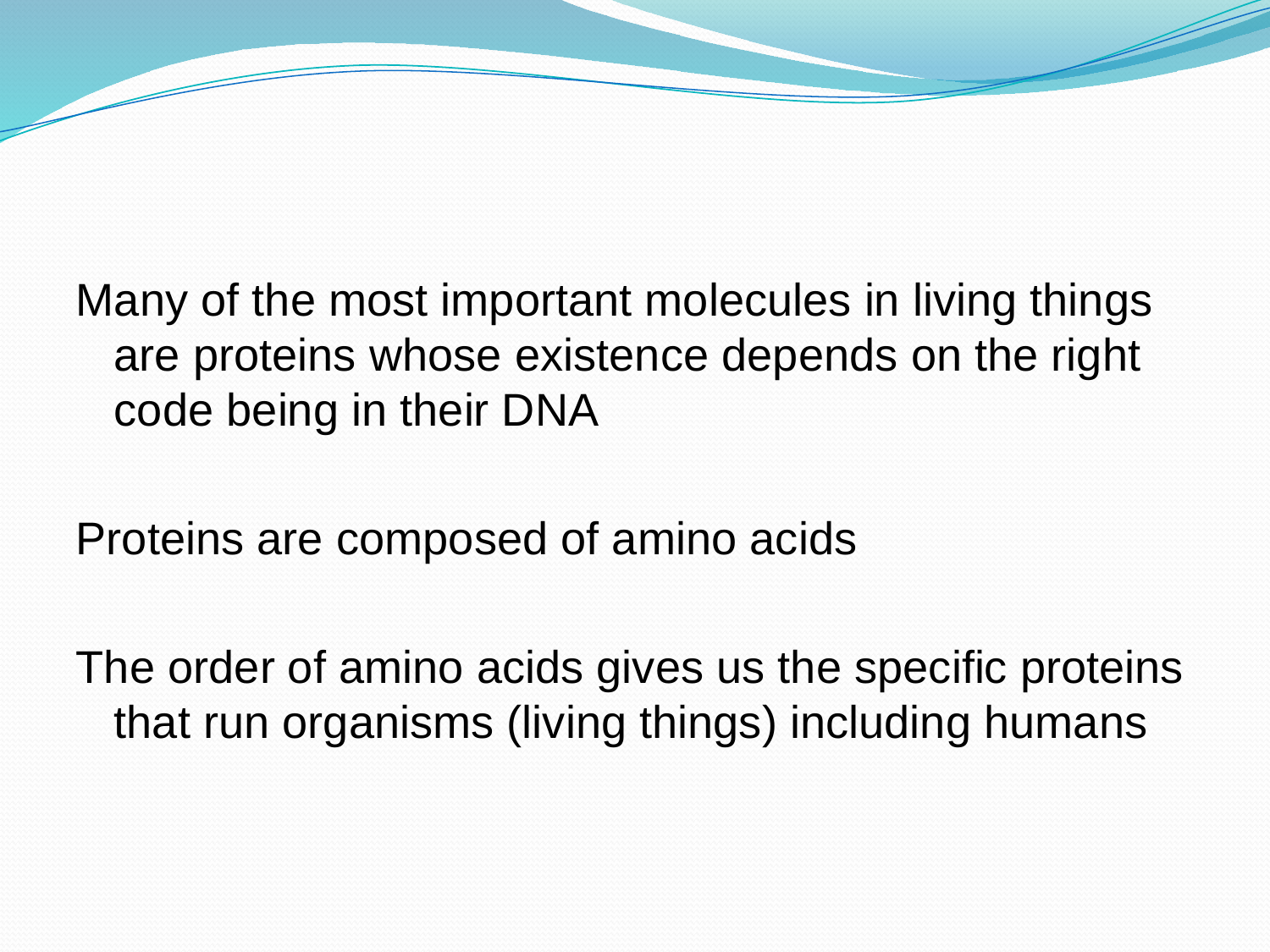

Many of the most important molecules in living things are proteins whose existence depends on the right code being in their DNA

Proteins are composed of amino acids

The order of amino acids gives us the specific proteins that run organisms (living things) including humans